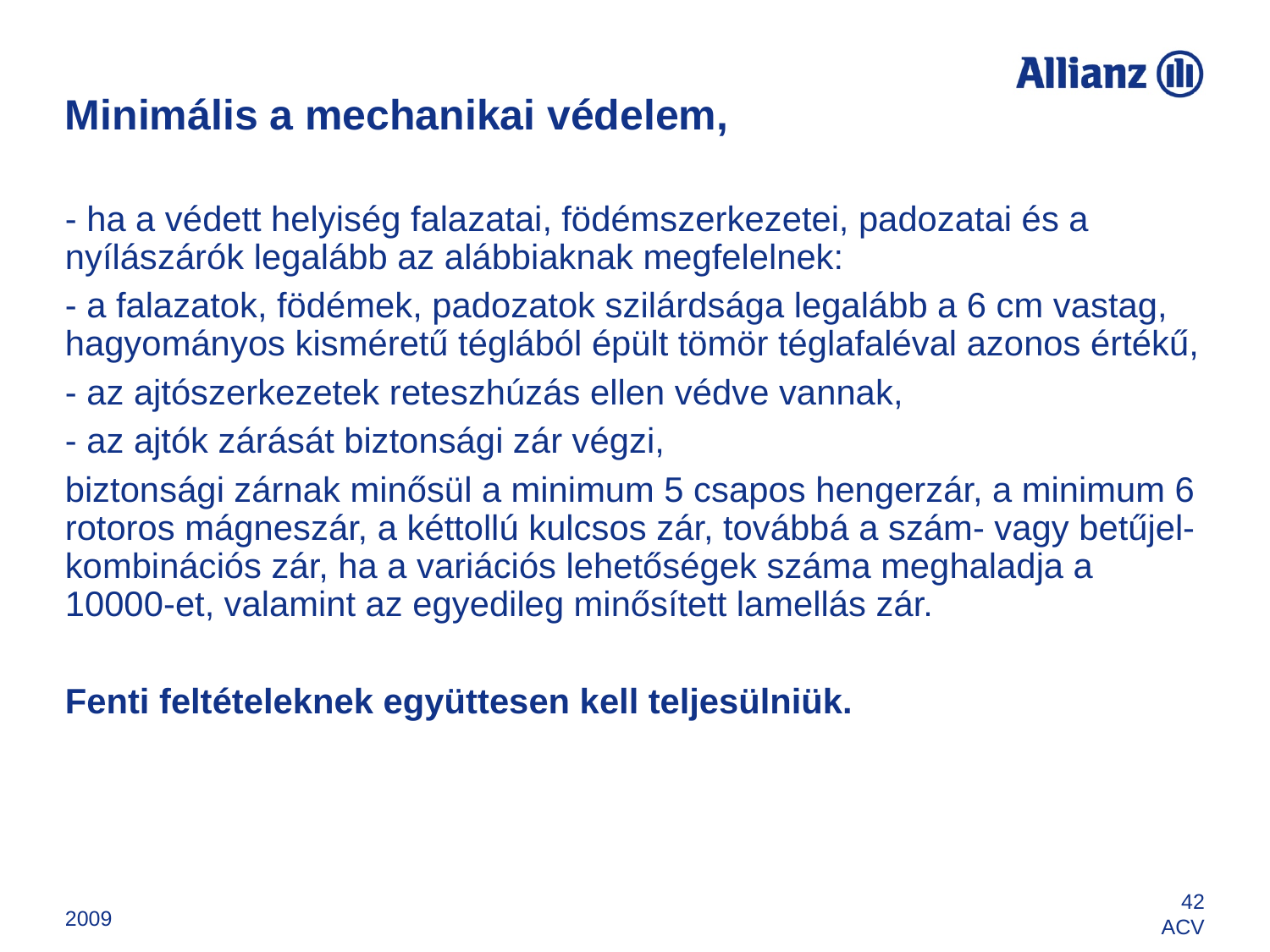

Minimális a mechanikai védelem,

- ha a védett helyiség falazatai, födémszerkezetei, padozatai és a nyílászárók legalább az alábbiaknak megfelelnek:
- a falazatok, födémek, padozatok szilárdsága legalább a 6 cm vastag, hagyományos kisméretű téglából épült tömör téglafaléval azonos értékű,
- az ajtószerkezetek reteszhúzás ellen védve vannak,
- az ajtók zárását biztonsági zár végzi,
biztonsági zárnak minősül a minimum 5 csapos hengerzár, a minimum 6 rotoros mágneszár, a kéttollú kulcsos zár, továbbá a szám- vagy betűjel-kombinációs zár, ha a variációs lehetőségek száma meghaladja a 10000-et, valamint az egyedileg minősített lamellás zár.

Fenti feltételeknek együttesen kell teljesülniük.

2009
42
ACV